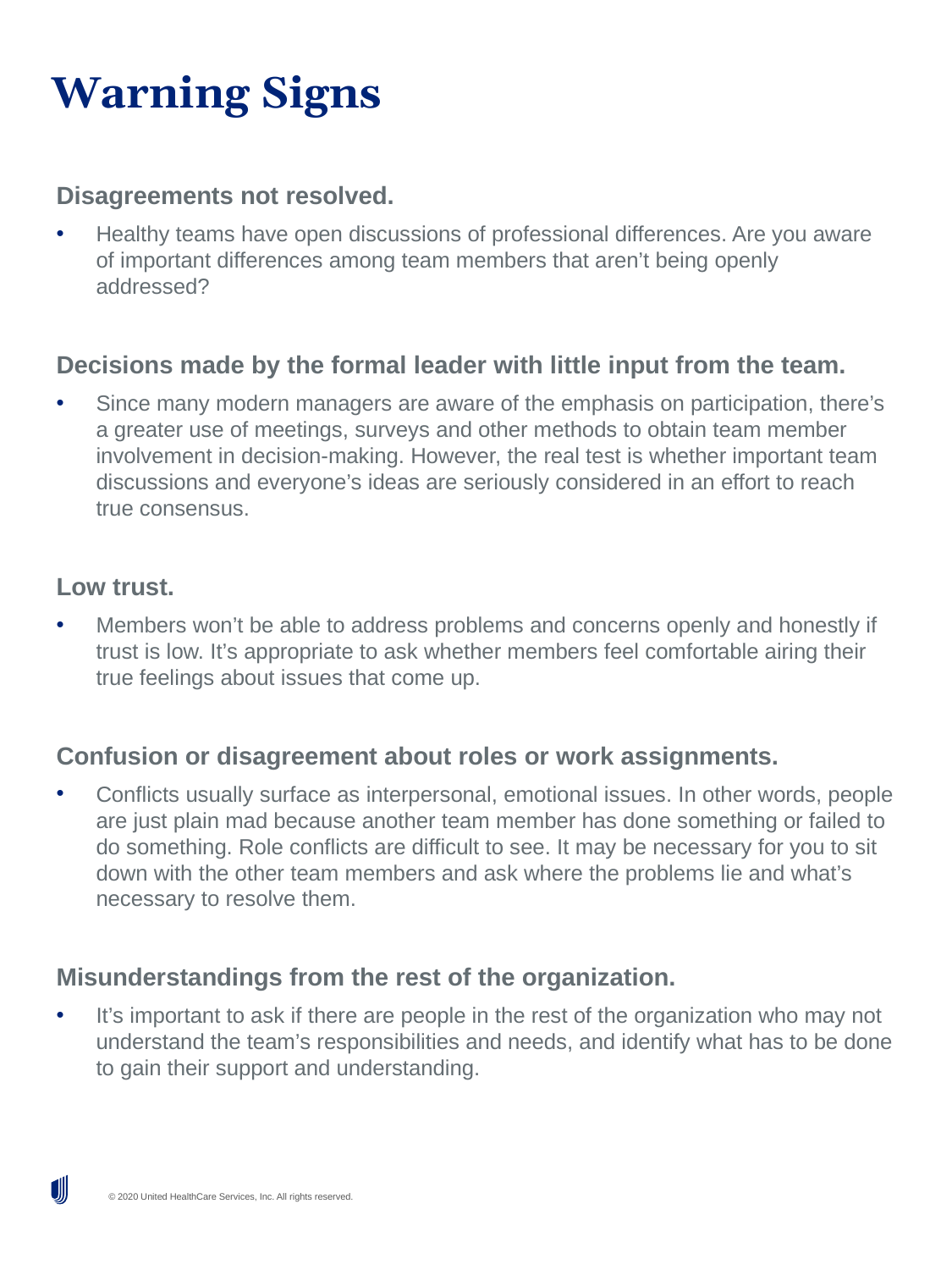

# Warning Signs
Disagreements not resolved.
Healthy teams have open discussions of professional differences. Are you aware of important differences among team members that aren’t being openly addressed?

Decisions made by the formal leader with little input from the team.
Since many modern managers are aware of the emphasis on participation, there’s a greater use of meetings, surveys and other methods to obtain team member involvement in decision-making. However, the real test is whether important team discussions and everyone’s ideas are seriously considered in an effort to reach true consensus.

Low trust.
Members won’t be able to address problems and concerns openly and honestly if trust is low. It’s appropriate to ask whether members feel comfortable airing their true feelings about issues that come up.

Confusion or disagreement about roles or work assignments.
Conflicts usually surface as interpersonal, emotional issues. In other words, people are just plain mad because another team member has done something or failed to do something. Role conflicts are difficult to see. It may be necessary for you to sit down with the other team members and ask where the problems lie and what’s necessary to resolve them.

Misunderstandings from the rest of the organization.
It’s important to ask if there are people in the rest of the organization who may not understand the team’s responsibilities and needs, and identify what has to be done to gain their support and understanding.